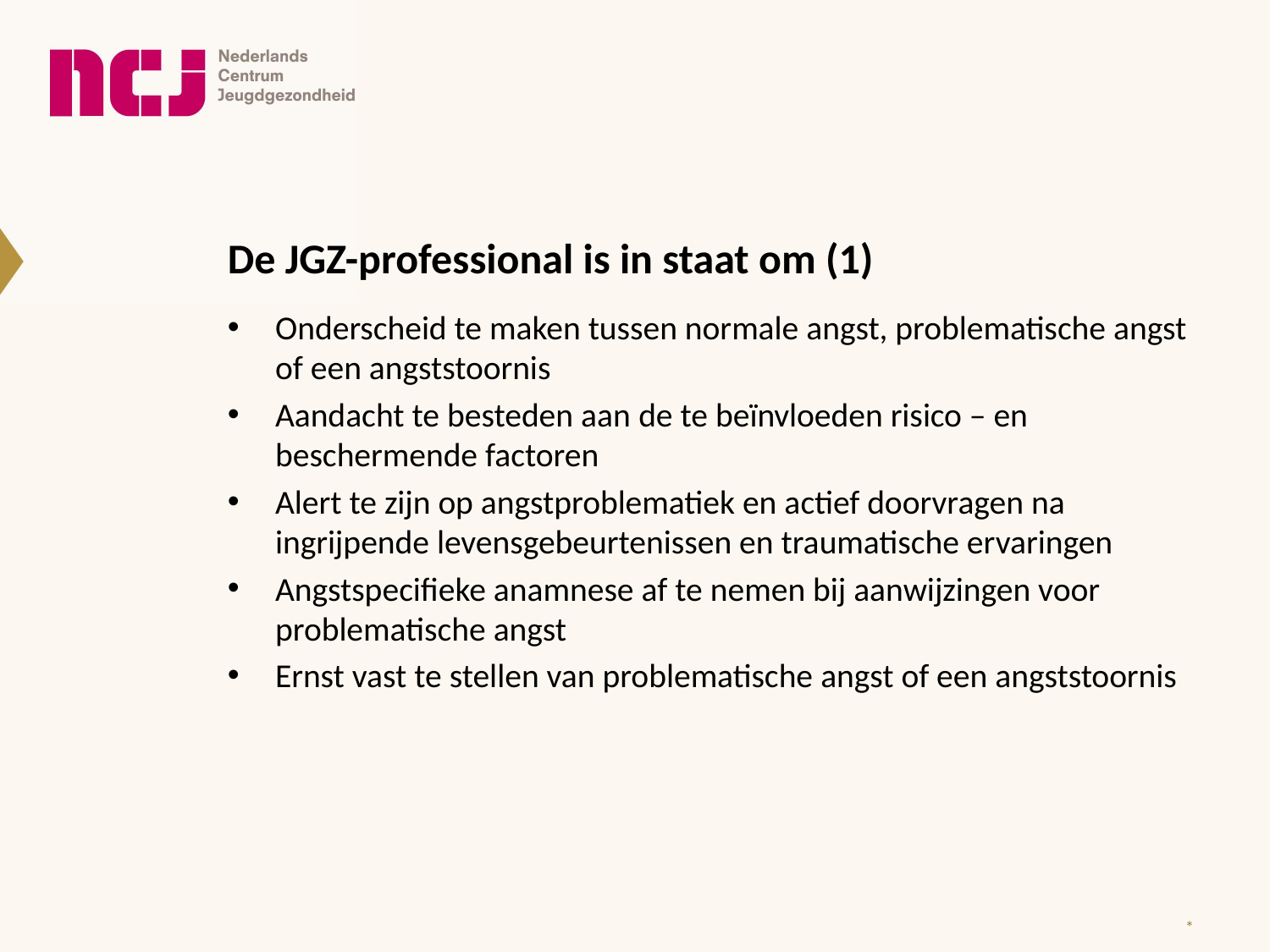

De JGZ-professional is in staat om (1)
Onderscheid te maken tussen normale angst, problematische angst of een angststoornis
Aandacht te besteden aan de te beïnvloeden risico – en beschermende factoren
Alert te zijn op angstproblematiek en actief doorvragen na ingrijpende levensgebeurtenissen en traumatische ervaringen
Angstspecifieke anamnese af te nemen bij aanwijzingen voor problematische angst
Ernst vast te stellen van problematische angst of een angststoornis
*